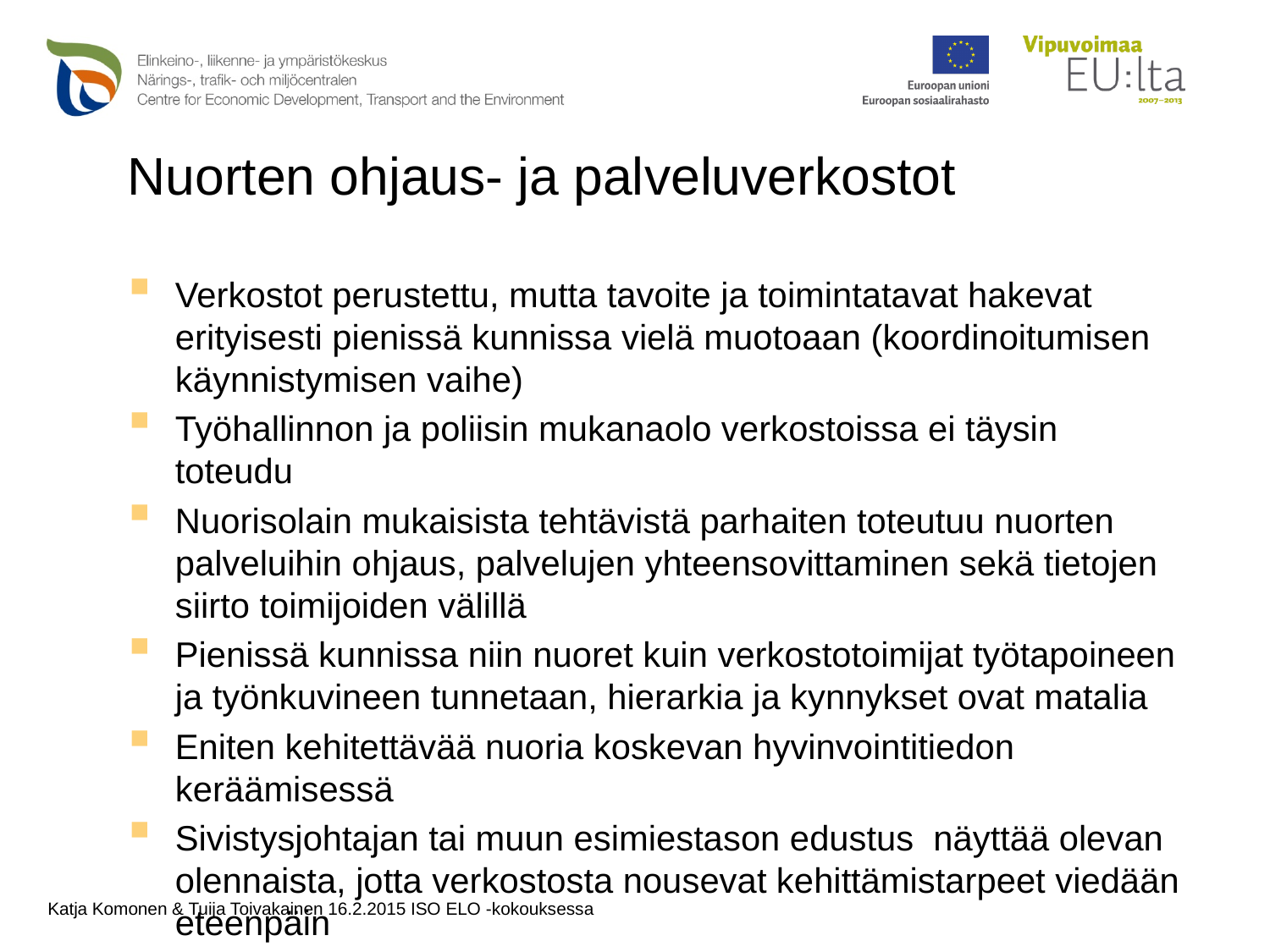

# Nuorten ohjaus- ja palveluverkostot
Verkostot perustettu, mutta tavoite ja toimintatavat hakevat  erityisesti pienissä kunnissa vielä muotoaan (koordinoitumisen käynnistymisen vaihe)
Työhallinnon ja poliisin mukanaolo verkostoissa ei täysin toteudu
Nuorisolain mukaisista tehtävistä parhaiten toteutuu nuorten palveluihin ohjaus, palvelujen yhteensovittaminen sekä tietojen siirto toimijoiden välillä
Pienissä kunnissa niin nuoret kuin verkostotoimijat työtapoineen ja työnkuvineen tunnetaan, hierarkia ja kynnykset ovat matalia
Eniten kehitettävää nuoria koskevan hyvinvointitiedon keräämisessä
Sivistysjohtajan tai muun esimiestason edustus  näyttää olevan olennaista, jotta verkostosta nousevat kehittämistarpeet viedään eteenpäin

Katja Komonen & Tuija Toivakainen 16.2.2015 ISO ELO -kokouksessa